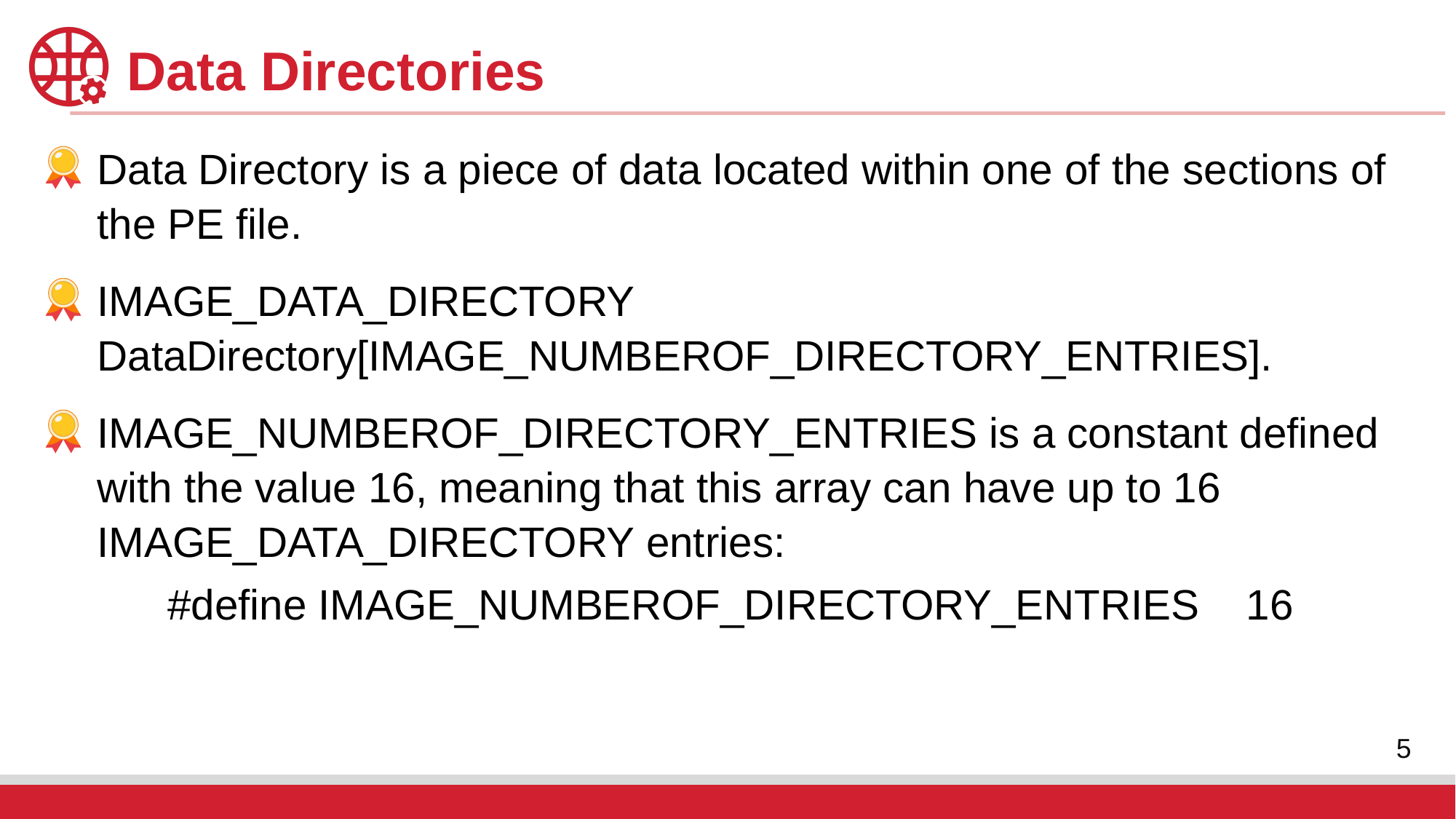

Data Directories
Data Directory is a piece of data located within one of the sections of the PE file.
IMAGE_DATA_DIRECTORY DataDirectory[IMAGE_NUMBEROF_DIRECTORY_ENTRIES].
IMAGE_NUMBEROF_DIRECTORY_ENTRIES is a constant defined with the value 16, meaning that this array can have up to 16 IMAGE_DATA_DIRECTORY entries:
#define IMAGE_NUMBEROF_DIRECTORY_ENTRIES    16